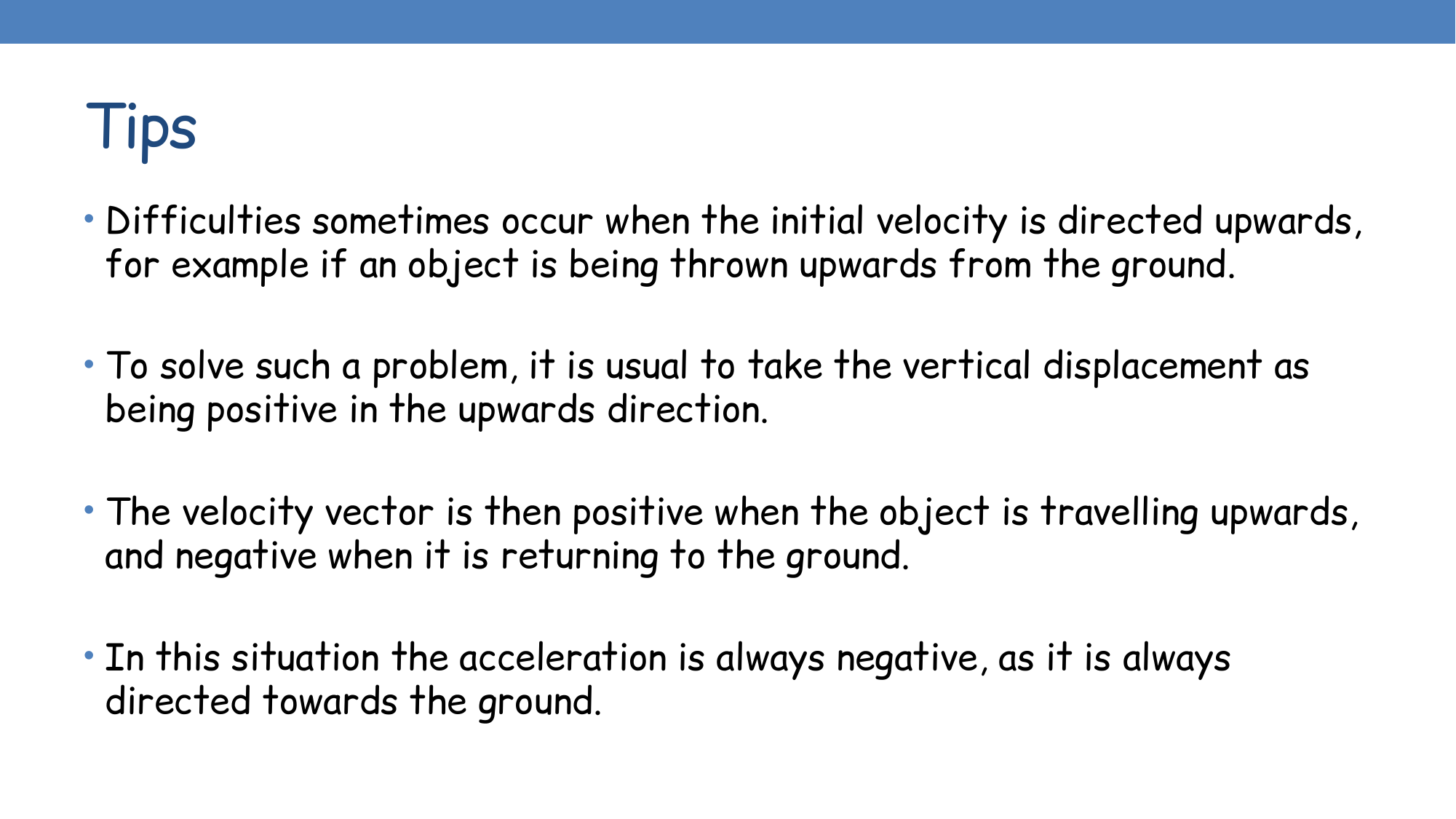

# Tips
Difficulties sometimes occur when the initial velocity is directed upwards, for example if an object is being thrown upwards from the ground.

To solve such a problem, it is usual to take the vertical displacement as being positive in the upwards direction.

The velocity vector is then positive when the object is travelling upwards, and negative when it is returning to the ground.

In this situation the acceleration is always negative, as it is always directed towards the ground.